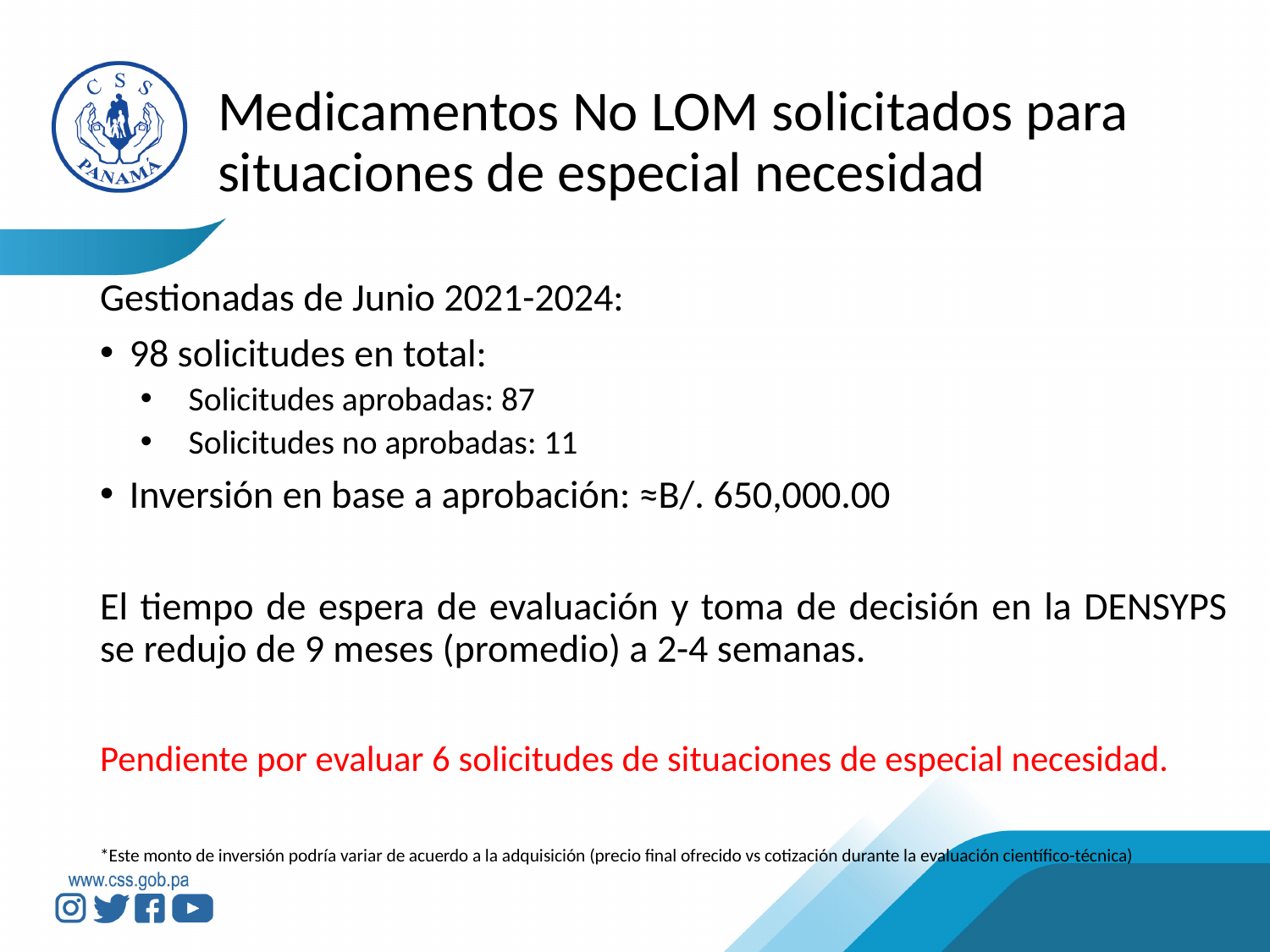

# Medicamentos No LOM solicitados para situaciones de especial necesidad
Gestionadas de Junio 2021-2024:
98 solicitudes en total:
Solicitudes aprobadas: 87
Solicitudes no aprobadas: 11
Inversión en base a aprobación: ≈B/. 650,000.00

El tiempo de espera de evaluación y toma de decisión en la DENSYPS se redujo de 9 meses (promedio) a 2-4 semanas.

Pendiente por evaluar 6 solicitudes de situaciones de especial necesidad.

*Este monto de inversión podría variar de acuerdo a la adquisición (precio final ofrecido vs cotización durante la evaluación científico-técnica)